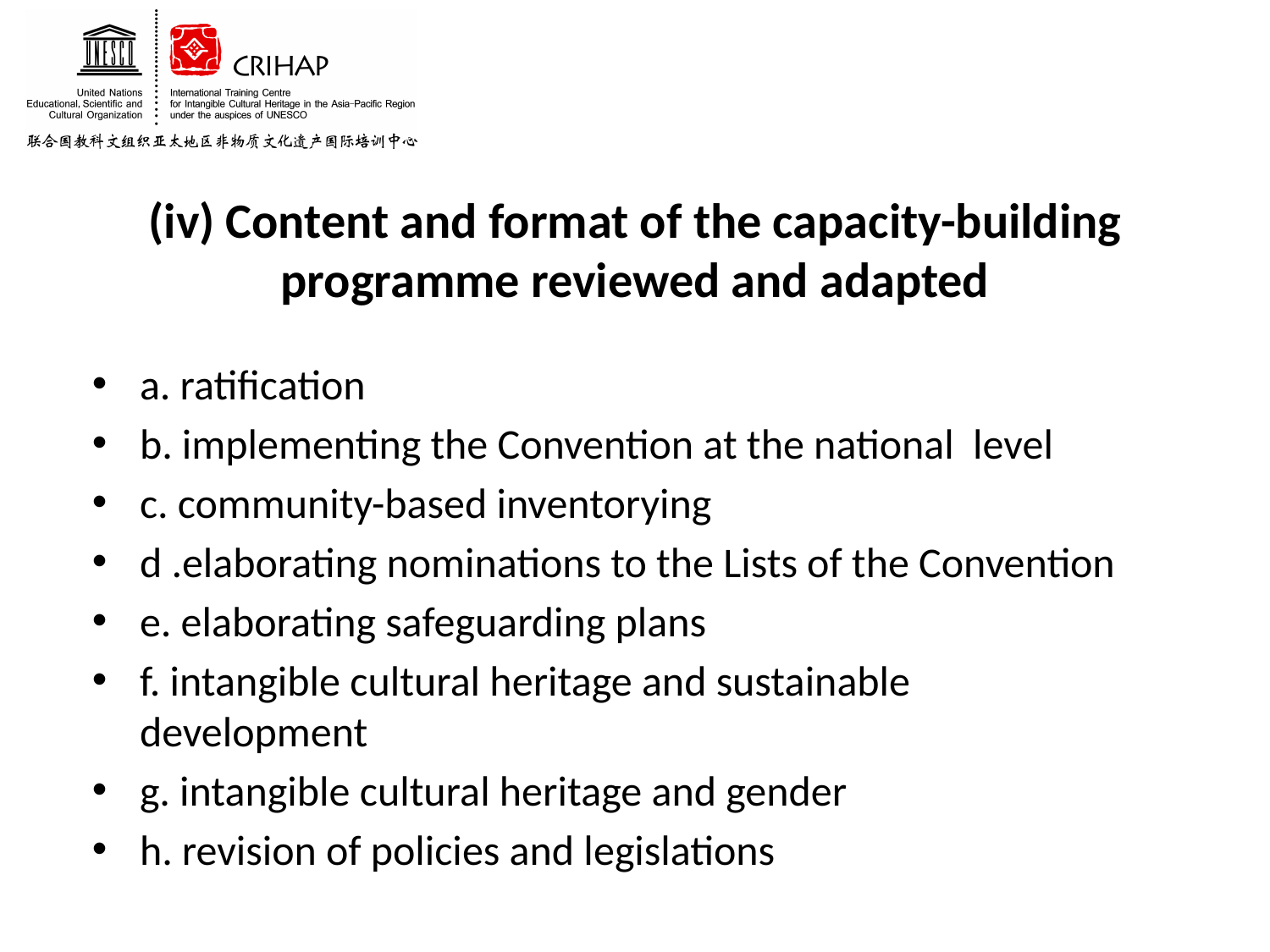

# (iv) Content and format of the capacity-building programme reviewed and adapted
a. ratification
b. implementing the Convention at the national  level
c. community-based inventorying
d .elaborating nominations to the Lists of the Convention
e. elaborating safeguarding plans
f. intangible cultural heritage and sustainable  development
g. intangible cultural heritage and gender
h. revision of policies and legislations